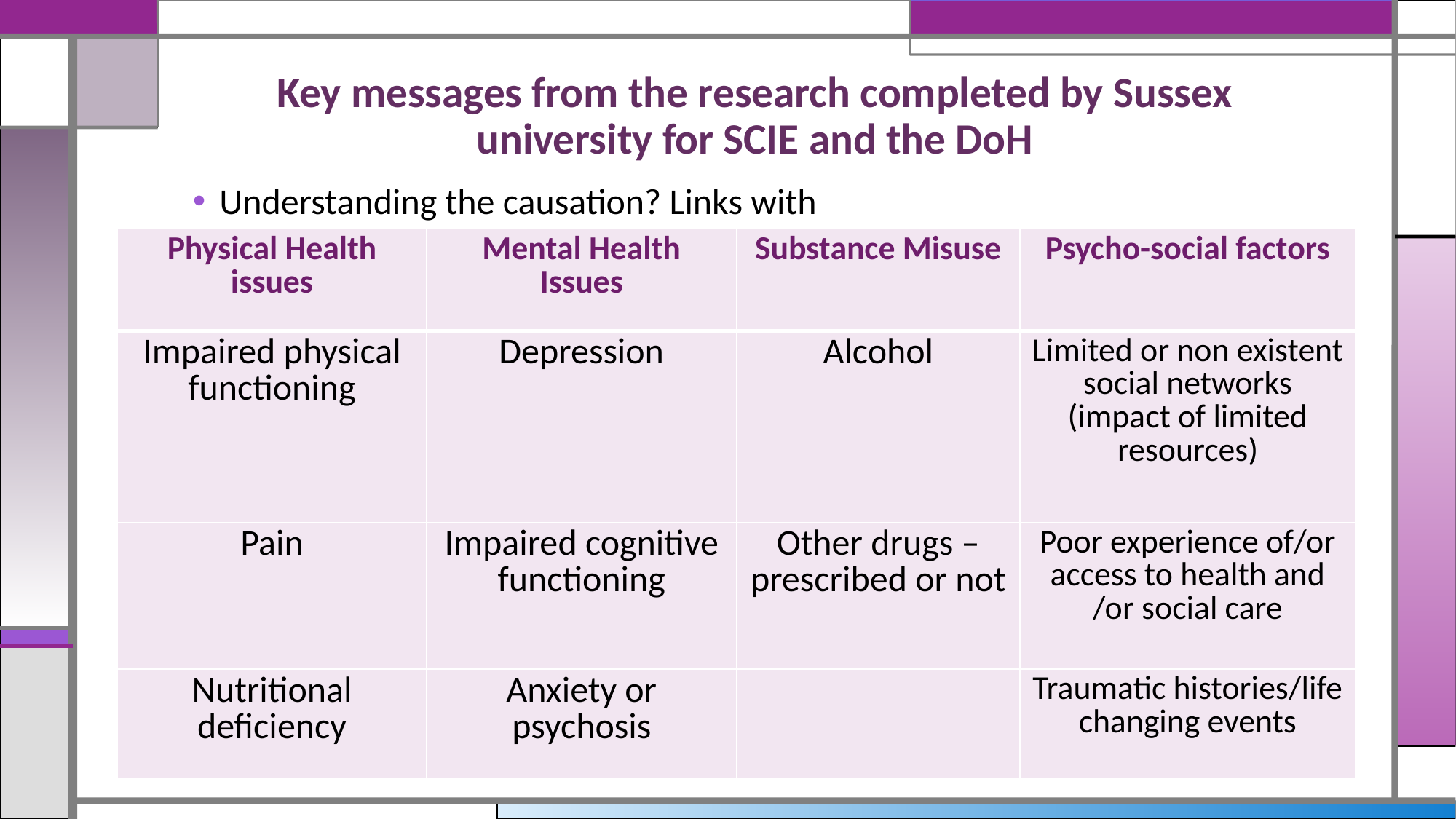

# Key messages from the research completed by Sussex university for SCIE and the DoH
Understanding the causation? Links with

| Physical Health issues | Mental Health Issues | Substance Misuse | Psycho-social factors |
| --- | --- | --- | --- |
| Impaired physical functioning | Depression | Alcohol | Limited or non existent social networks (impact of limited resources) |
| Pain | Impaired cognitive functioning | Other drugs – prescribed or not | Poor experience of/or access to health and /or social care |
| Nutritional deficiency | Anxiety or psychosis |  | Traumatic histories/life changing events |